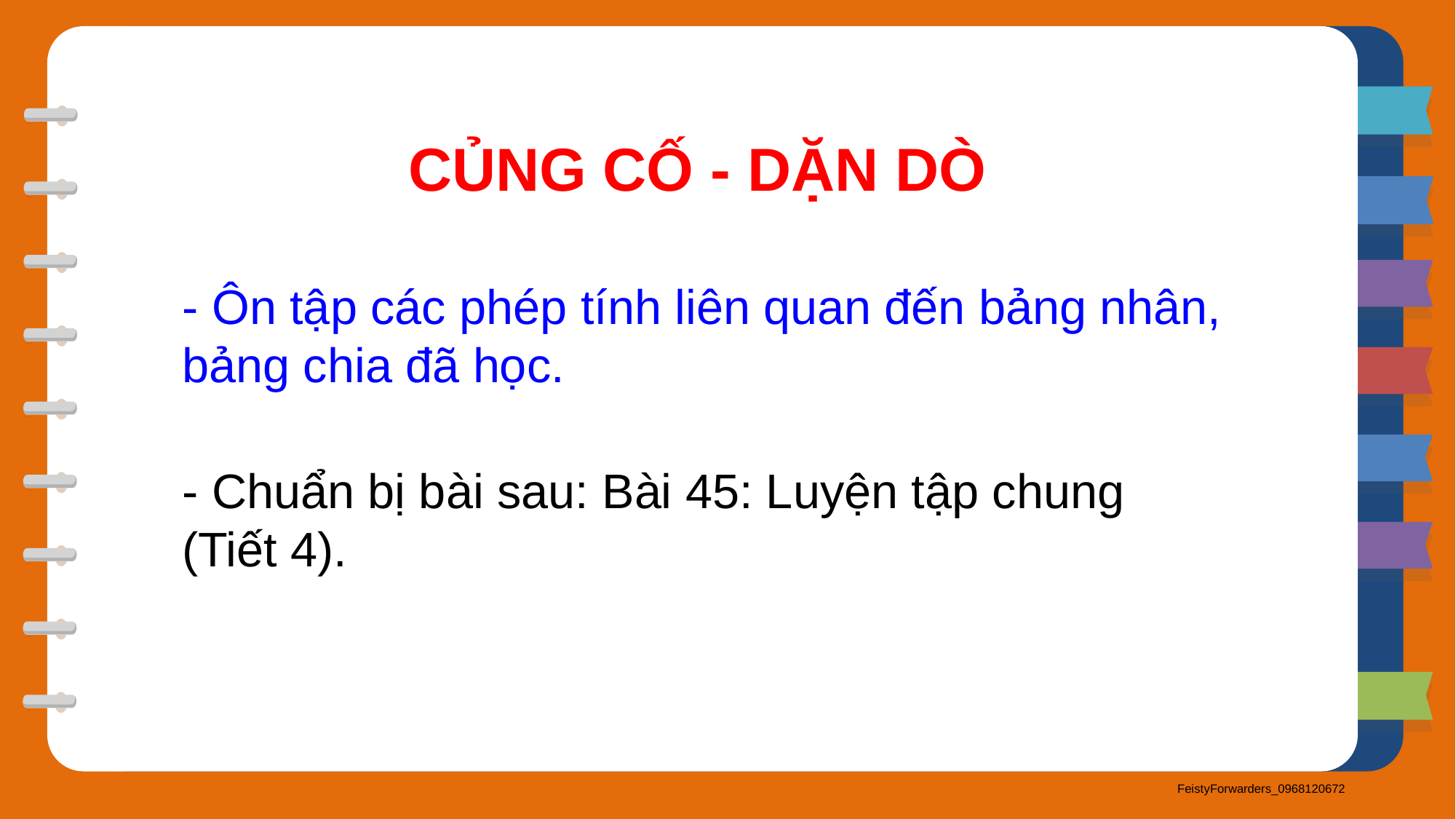

CỦNG CỐ - DẶN DÒ
- Ôn tập các phép tính liên quan đến bảng nhân, bảng chia đã học.
- Chuẩn bị bài sau: Bài 45: Luyện tập chung
(Tiết 4).